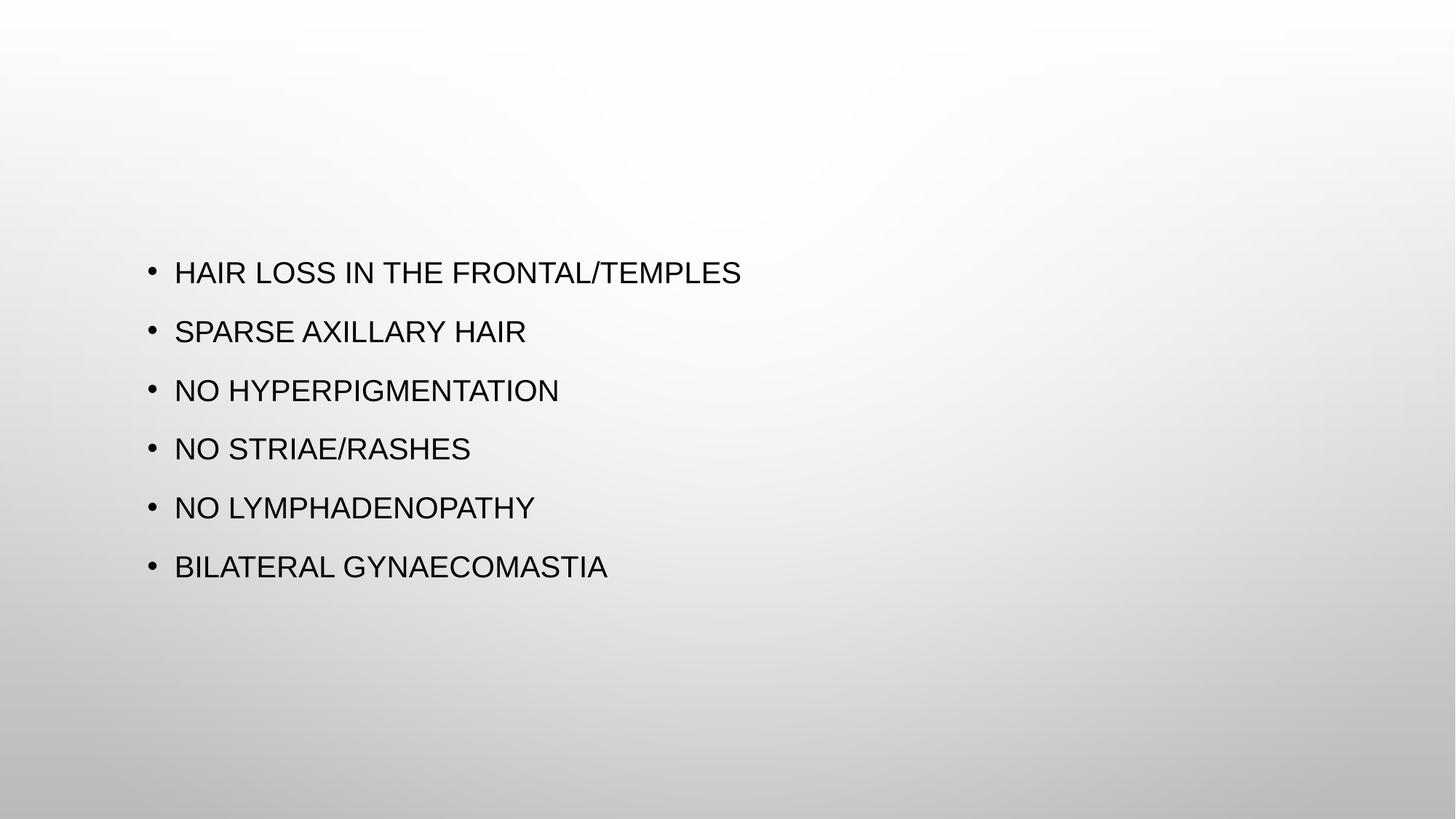

#
Hair loss in the frontal/temples
Sparse axillary hair
No hyperpigmentation
No striae/rashes
No lymphadenopathy
Bilateral gynaecomastia